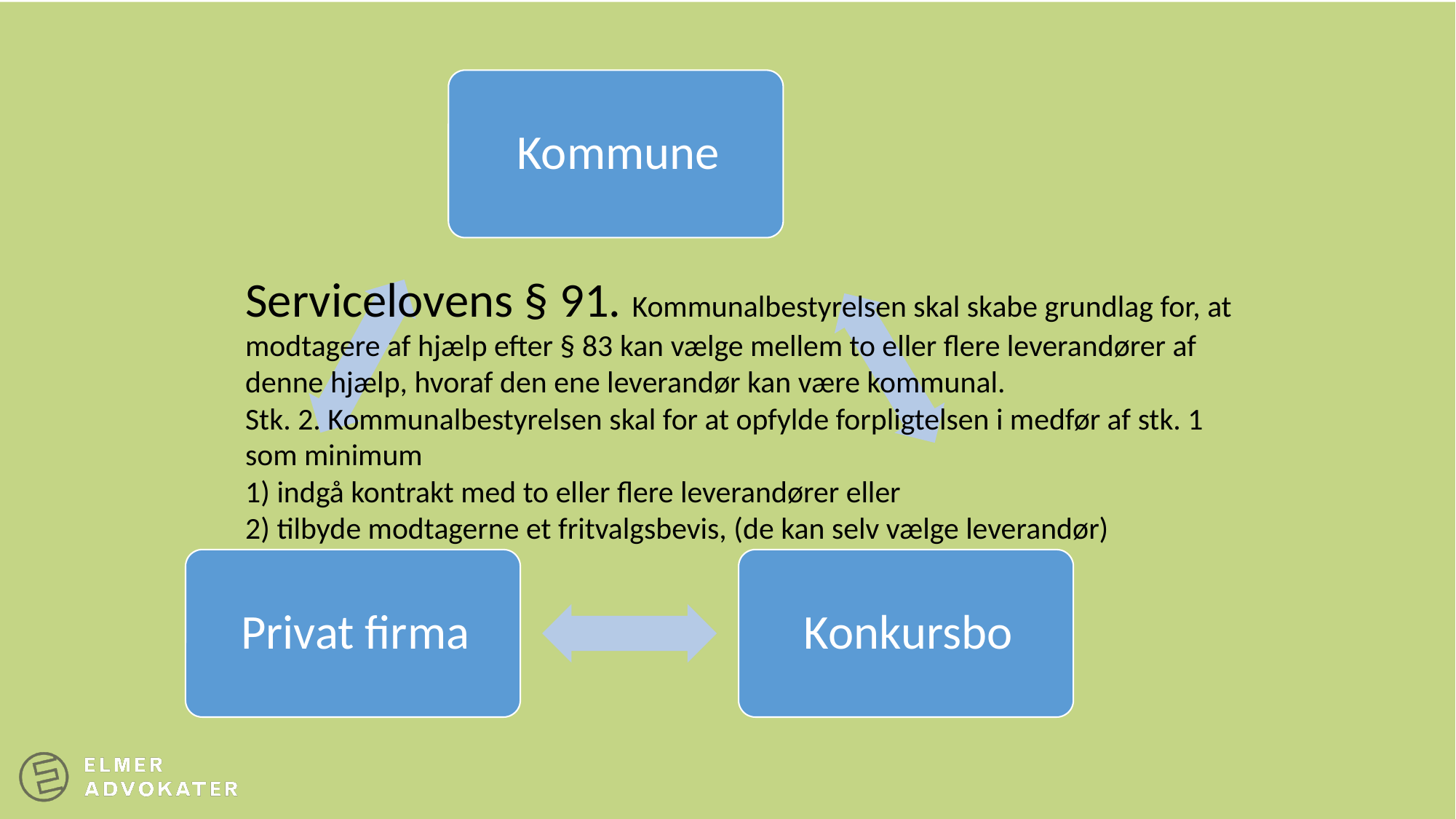

Kommune

Konkursbo

Privat firma

Servicelovens § 91. Kommunalbestyrelsen skal skabe grundlag for, at modtagere af hjælp efter § 83 kan vælge mellem to eller flere leverandører af denne hjælp, hvoraf den ene leverandør kan være kommunal.
Stk. 2. Kommunalbestyrelsen skal for at opfylde forpligtelsen i medfør af stk. 1 som minimum
1) indgå kontrakt med to eller flere leverandører eller
2) tilbyde modtagerne et fritvalgsbevis, (de kan selv vælge leverandør)